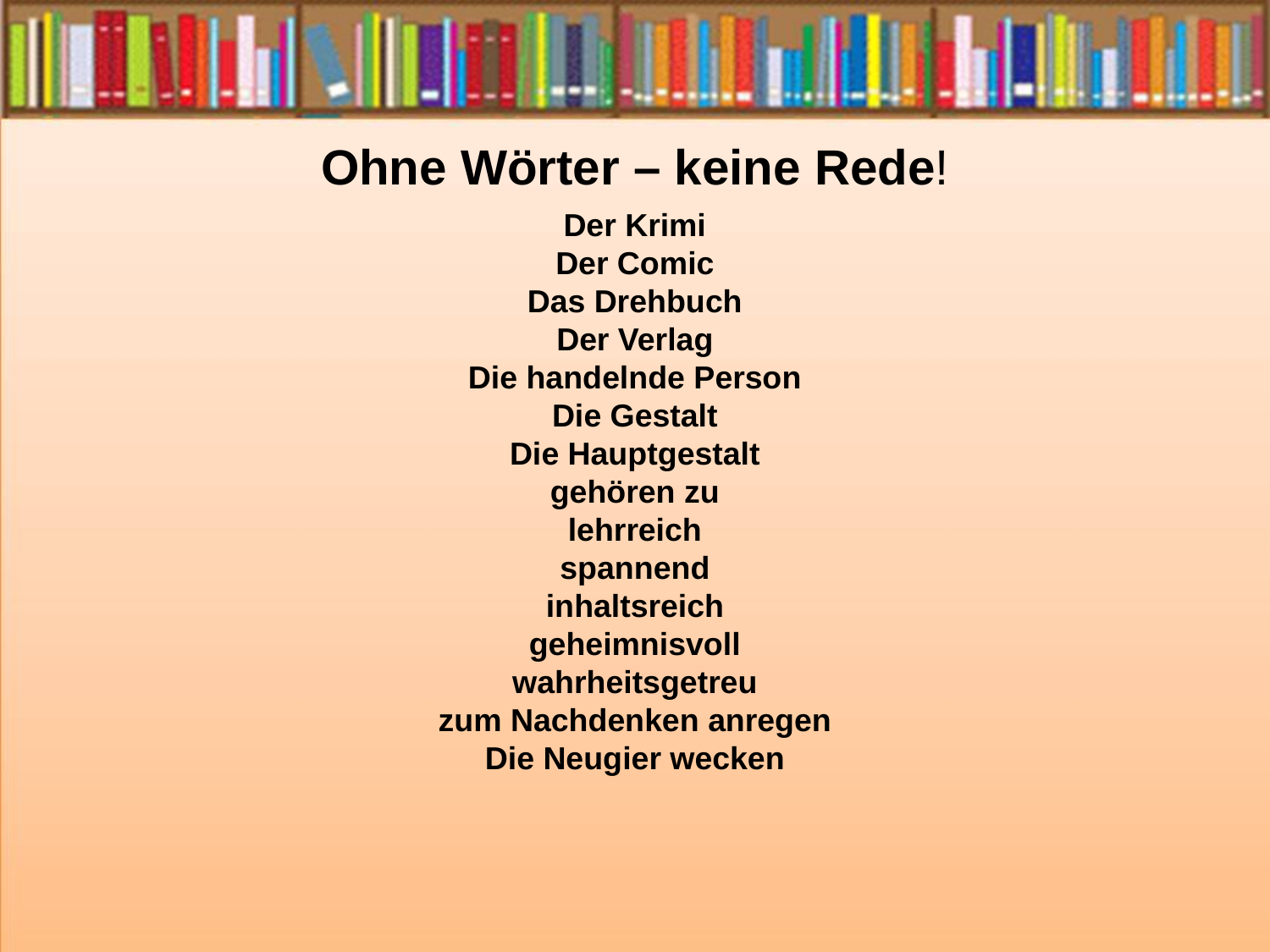

Ohne Wörter – keine Rede!
  Der Krimi
Der Comic
Das Drehbuch
Der Verlag
Die handelnde Person
Die Gestalt
Die Hauptgestalt
gehören zu
lehrreich
spannend
inhaltsreich
geheimnisvoll
wahrheitsgetreu
zum Nachdenken anregen
Die Neugier wecken